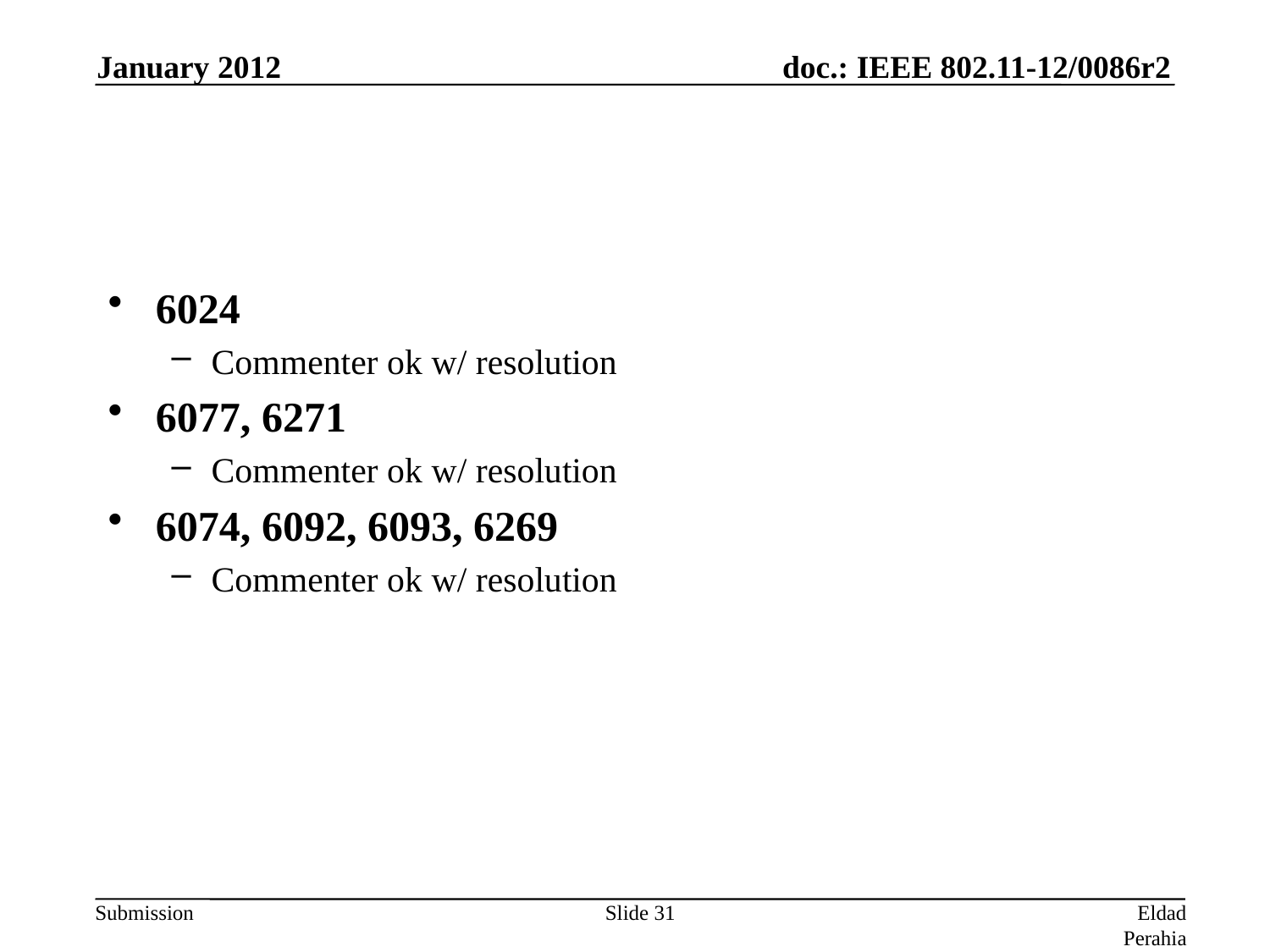

January 2012
#
6024
Commenter ok w/ resolution
6077, 6271
Commenter ok w/ resolution
6074, 6092, 6093, 6269
Commenter ok w/ resolution

Slide 31
Eldad Perahia, Intel Corporation